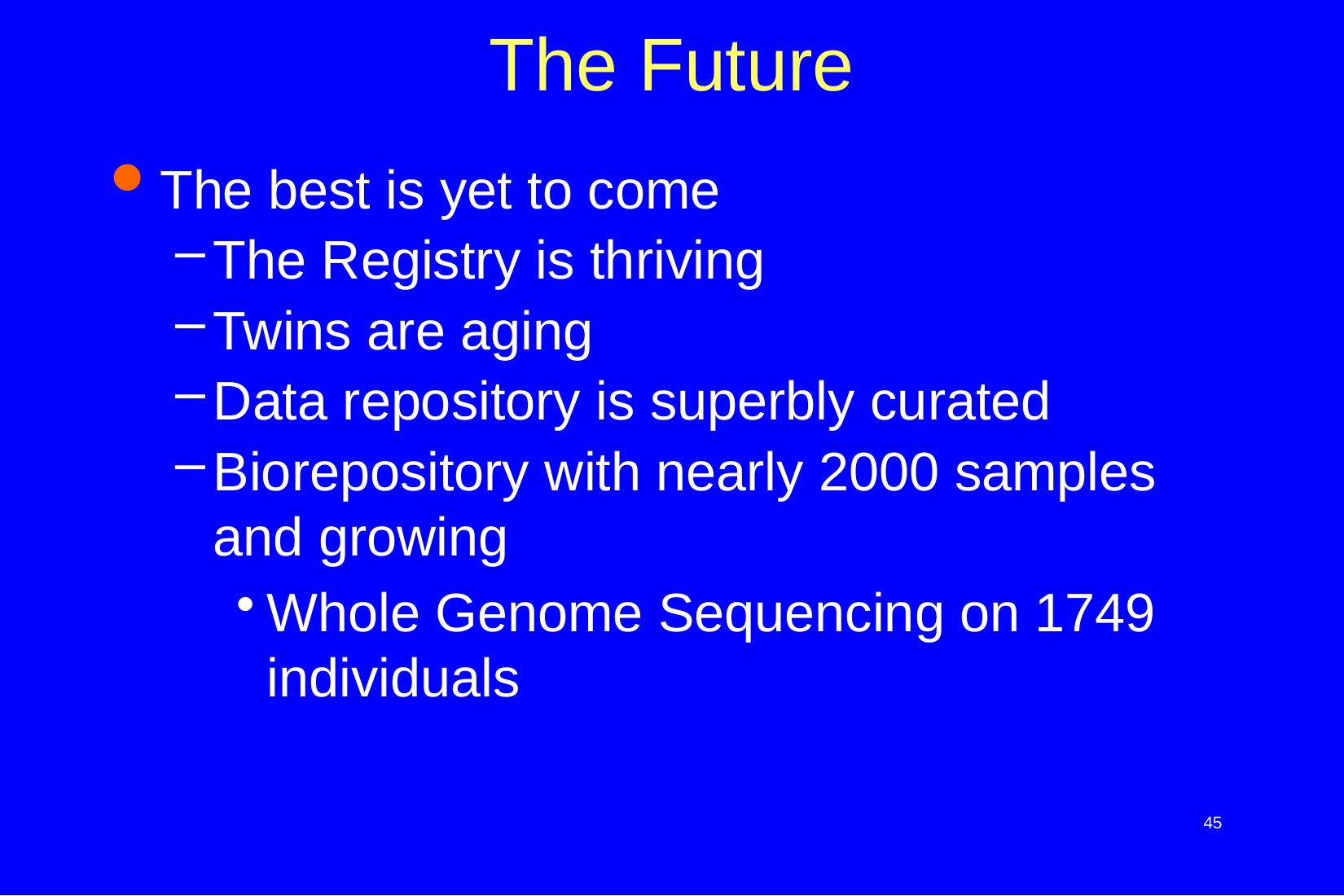

# The Future
The best is yet to come
The Registry is thriving
Twins are aging
Data repository is superbly curated
Biorepository with nearly 2000 samples and growing
Whole Genome Sequencing on 1749 individuals
45